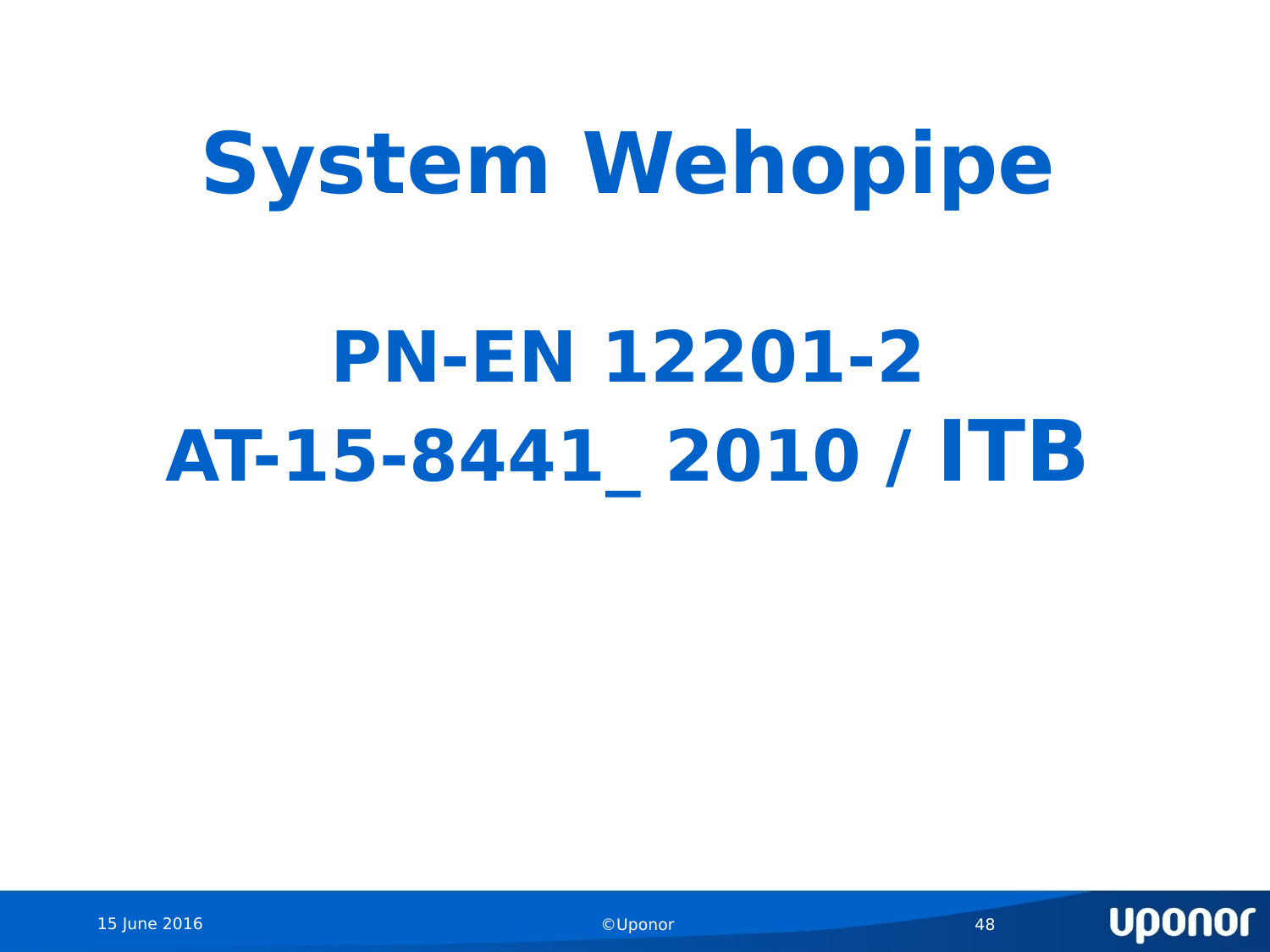

# System Wehopipe PN-EN 12201-2 AT-15-8441_ 2010 / ITB
15 June 2016